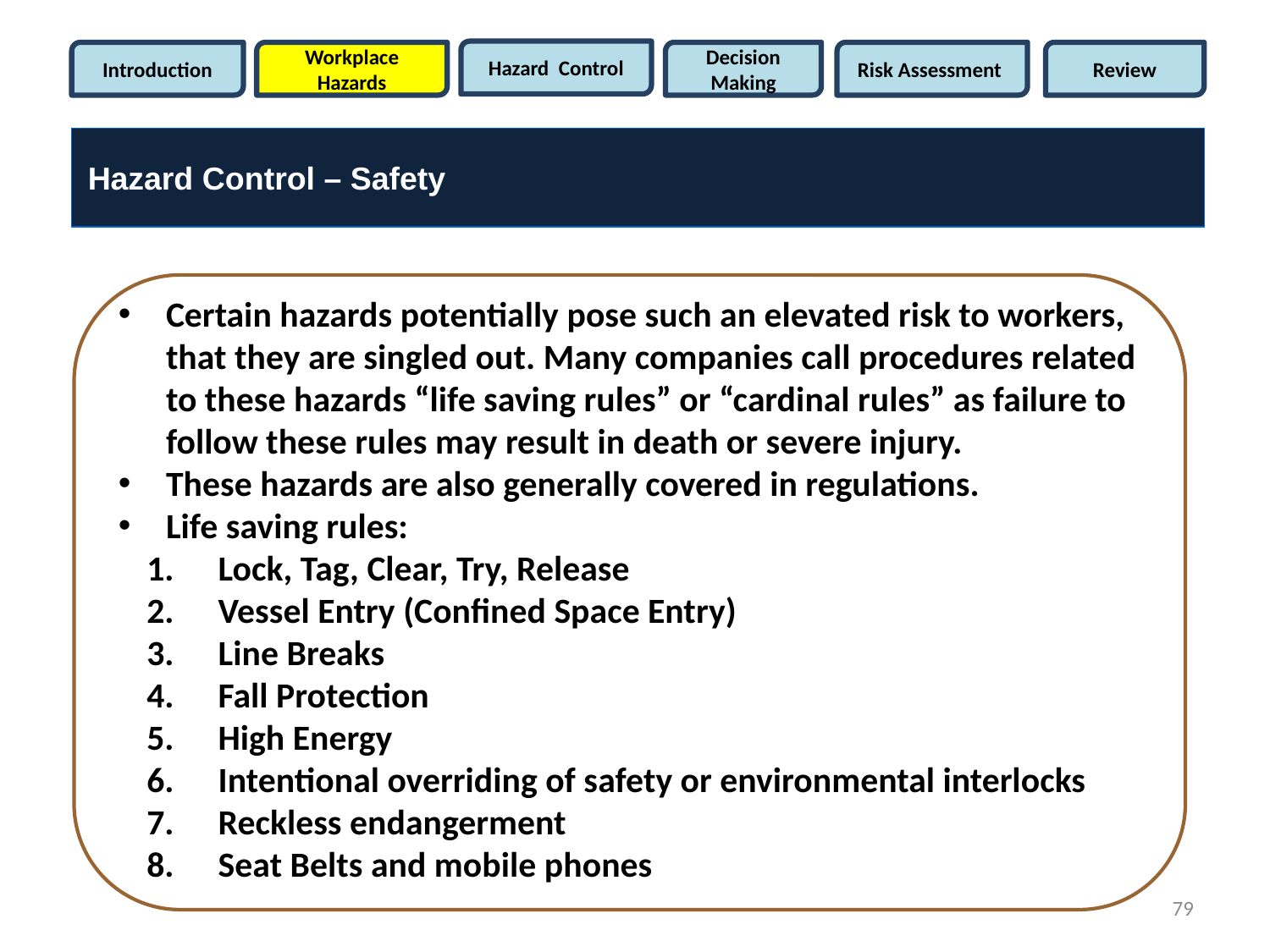

Hazard  Control
Introduction
Workplace Hazards
Decision Making
Risk Assessment
Review

Hazard Control – Safety

Certain hazards potentially pose such an elevated risk to workers, that they are singled out. Many companies call procedures related to these hazards “life saving rules” or “cardinal rules” as failure to follow these rules may result in death or severe injury.
These hazards are also generally covered in regulations.
Life saving rules:
Lock, Tag, Clear, Try, Release
Vessel Entry (Confined Space Entry)
Line Breaks
Fall Protection
High Energy
Intentional overriding of safety or environmental interlocks
Reckless endangerment
Seat Belts and mobile phones

79